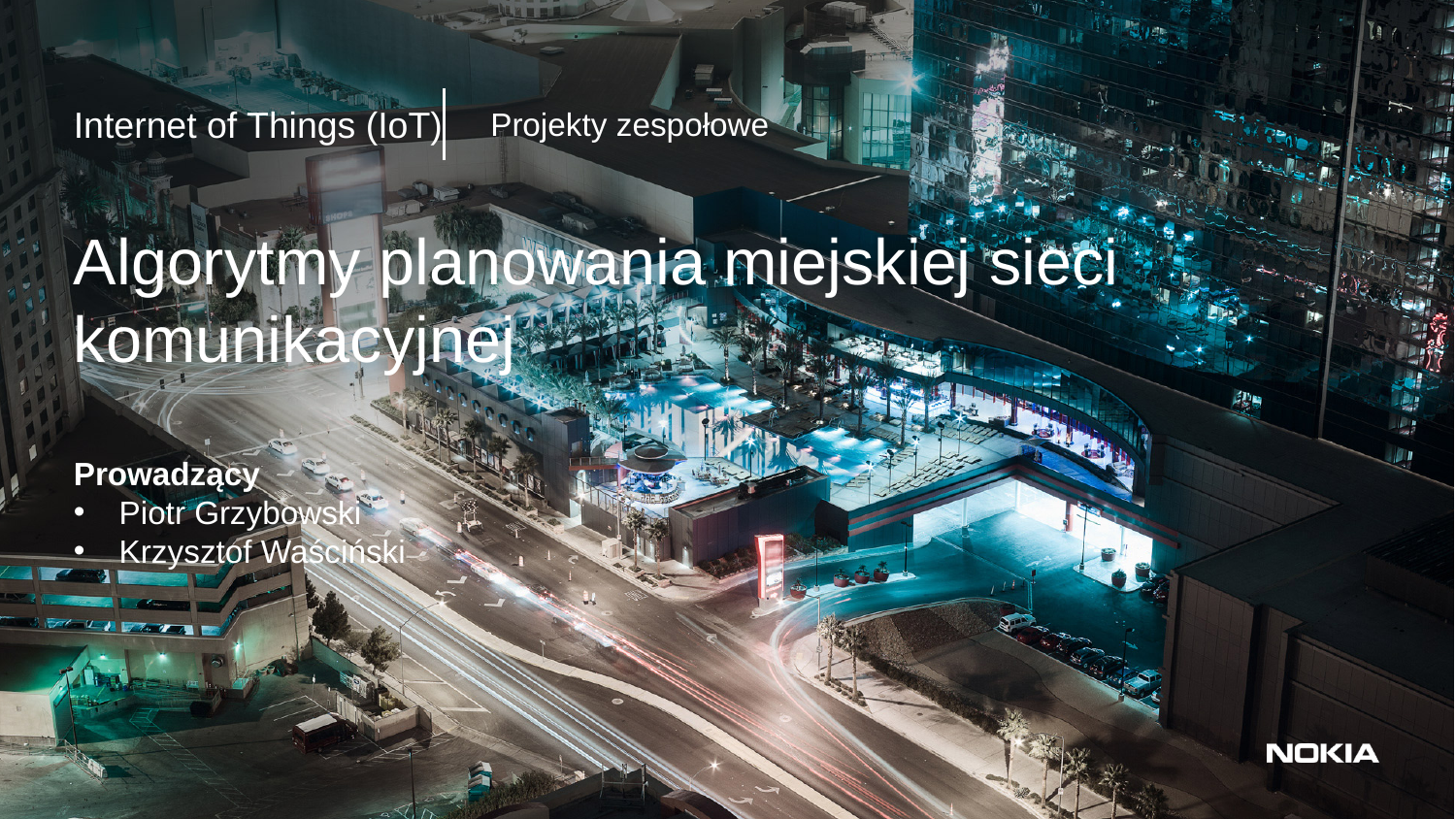

Internet of Things (IoT)
Projekty zespołowe
Algorytmy planowania miejskiej sieci komunikacyjnej

Prowadzący
Piotr Grzybowski
Krzysztof Waściński